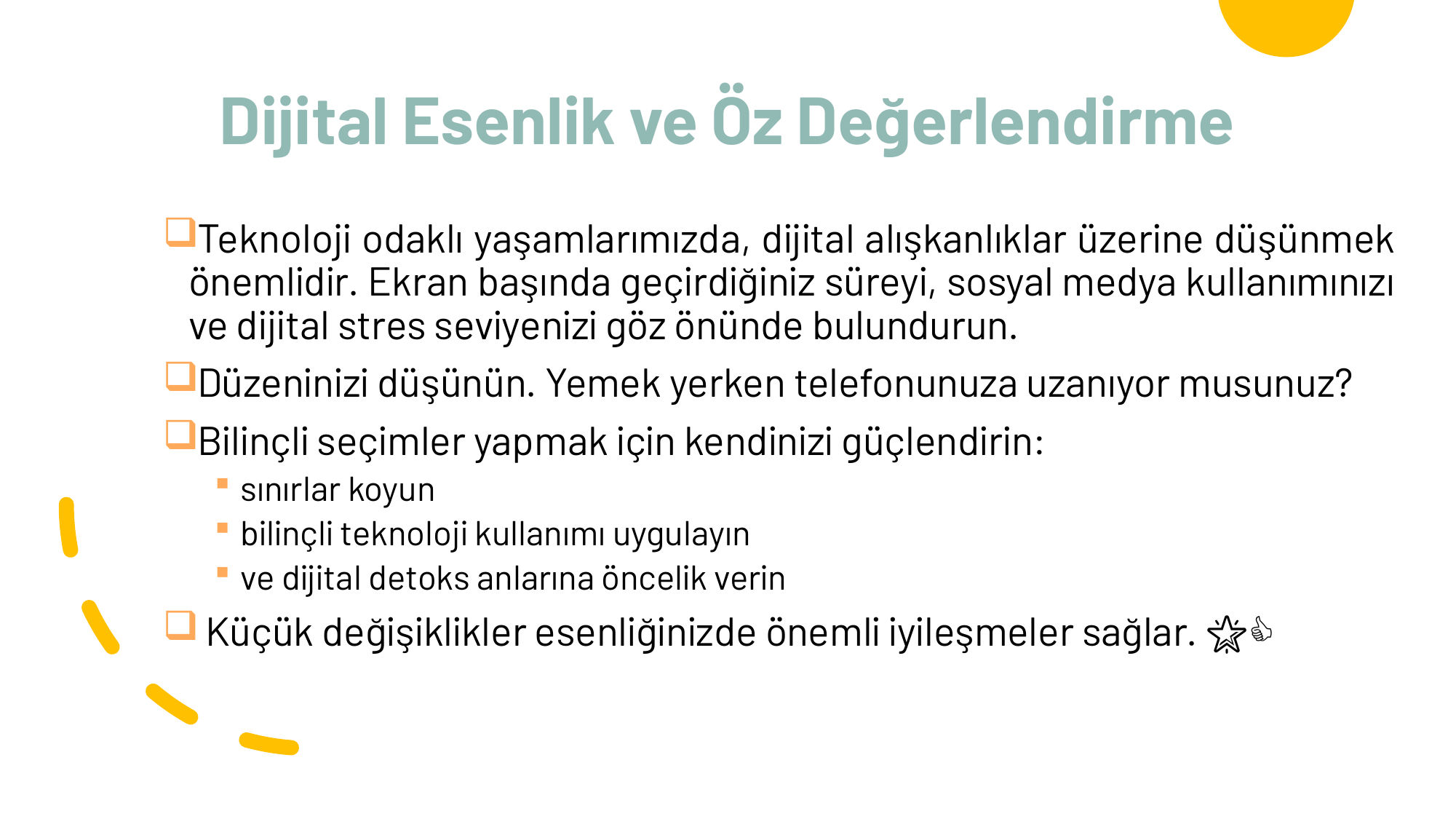

# Dijital Esenlik ve Öz Değerlendirme
Teknoloji odaklı yaşamlarımızda, dijital alışkanlıklar üzerine düşünmek önemlidir. Ekran başında geçirdiğiniz süreyi, sosyal medya kullanımınızı ve dijital stres seviyenizi göz önünde bulundurun.
Düzeninizi düşünün. Yemek yerken telefonunuza uzanıyor musunuz?
Bilinçli seçimler yapmak için kendinizi güçlendirin:
sınırlar koyun
bilinçli teknoloji kullanımı uygulayın
ve dijital detoks anlarına öncelik verin
 Küçük değişiklikler esenliğinizde önemli iyileşmeler sağlar. 🌟👍